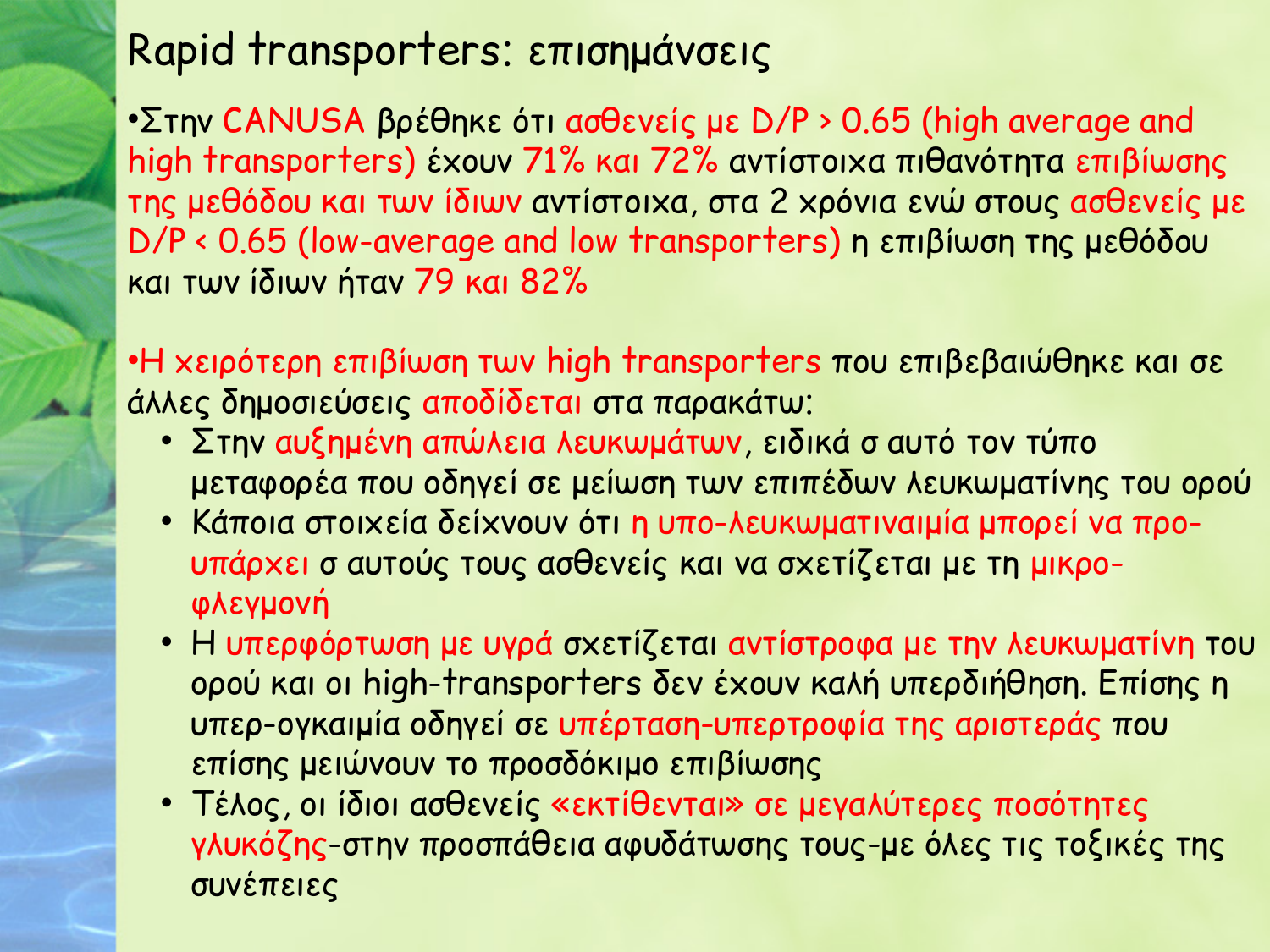

Rapid transporters: επισημάνσεις

Στην CANUSA βρέθηκε ότι ασθενείς με D/P > 0.65 (high average and high transporters) έχουν 71% και 72% αντίστοιχα πιθανότητα επιβίωσης της μεθόδου και των ίδιων αντίστοιχα, στα 2 χρόνια ενώ στους ασθενείς με D/P < 0.65 (low-average and low transporters) η επιβίωση της μεθόδου και των ίδιων ήταν 79 και 82%

Η χειρότερη επιβίωση των high transporters που επιβεβαιώθηκε και σε άλλες δημοσιεύσεις αποδίδεται στα παρακάτω:
Στην αυξημένη απώλεια λευκωμάτων, ειδικά σ αυτό τον τύπο μεταφορέα που οδηγεί σε μείωση των επιπέδων λευκωματίνης του ορού
Κάποια στοιχεία δείχνουν ότι η υπο-λευκωματιναιμία μπορεί να προ-υπάρχει σ αυτούς τους ασθενείς και να σχετίζεται με τη μικρο-φλεγμονή
Η υπερφόρτωση με υγρά σχετίζεται αντίστροφα με την λευκωματίνη του ορού και οι high-transporters δεν έχουν καλή υπερδιήθηση. Επίσης η υπερ-ογκαιμία οδηγεί σε υπέρταση-υπερτροφία της αριστεράς που επίσης μειώνουν το προσδόκιμο επιβίωσης
Τέλος, οι ίδιοι ασθενείς «εκτίθενται» σε μεγαλύτερες ποσότητες γλυκόζης-στην προσπάθεια αφυδάτωσης τους-με όλες τις τοξικές της συνέπειες